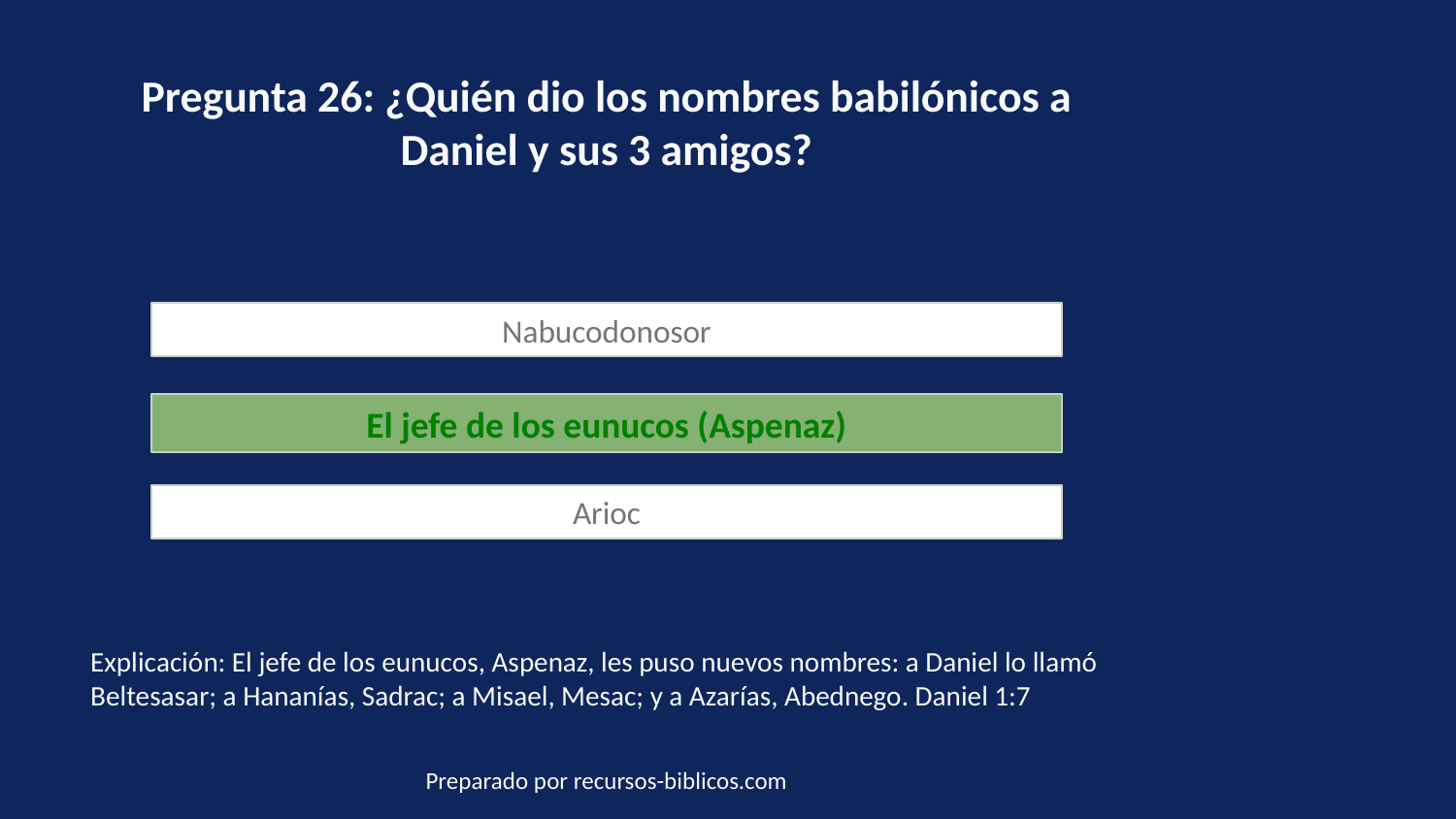

Pregunta 26: ¿Quién dio los nombres babilónicos a Daniel y sus 3 amigos?
Nabucodonosor
El jefe de los eunucos (Aspenaz)
Arioc
Explicación: El jefe de los eunucos, Aspenaz, les puso nuevos nombres: a Daniel lo llamó Beltesasar; a Hananías, Sadrac; a Misael, Mesac; y a Azarías, Abednego. Daniel 1:7
Preparado por recursos-biblicos.com